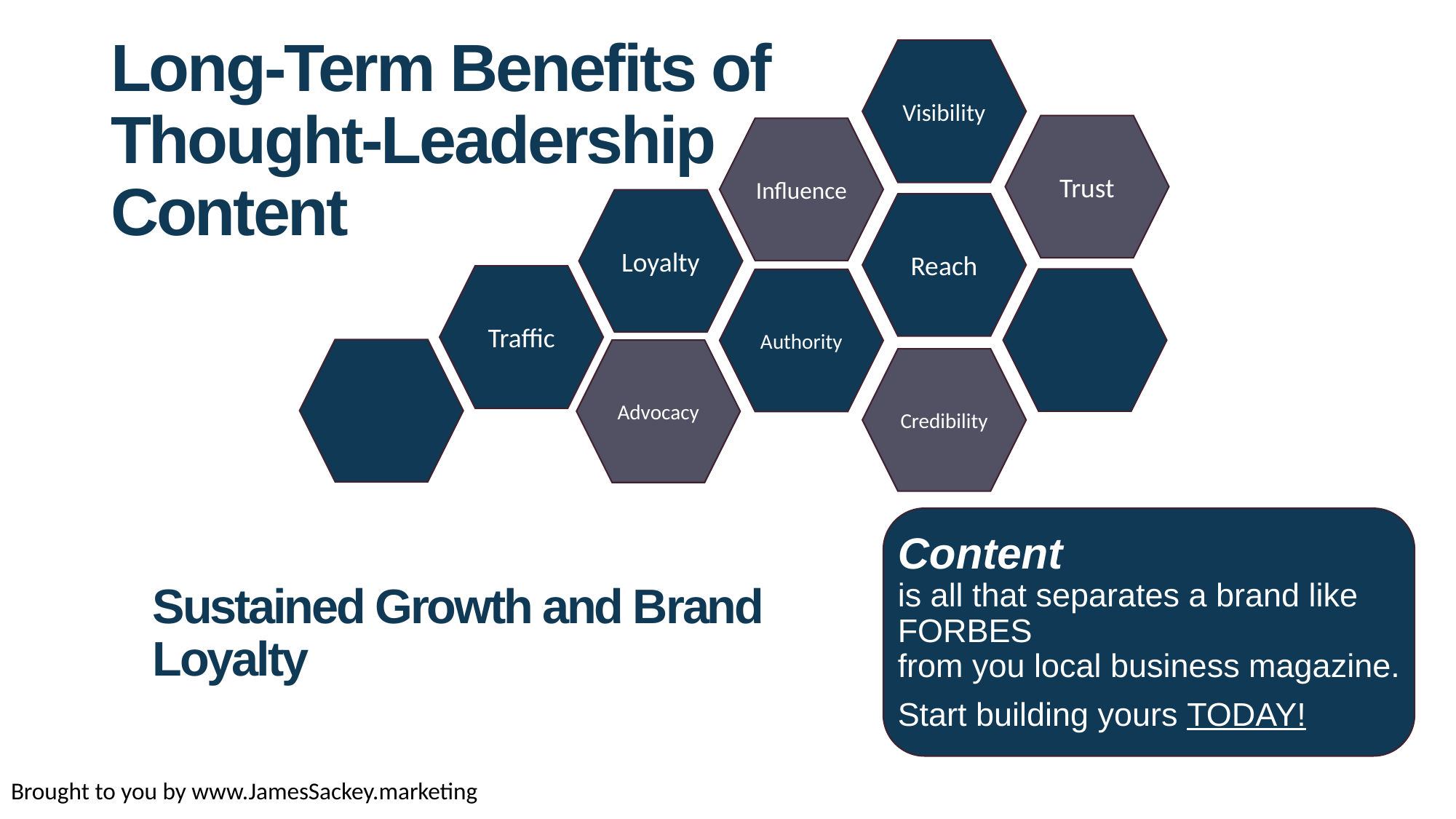

Long-Term Benefits of Thought-Leadership Content
Visibility
Trust
Influence
Loyalty
Reach
Traffic

Authority

Advocacy
Credibility

Content
is all that separates a brand like FORBES
from you local business magazine.
Start building yours TODAY!
Sustained Growth and Brand Loyalty
Brought to you by www.JamesSackey.marketing